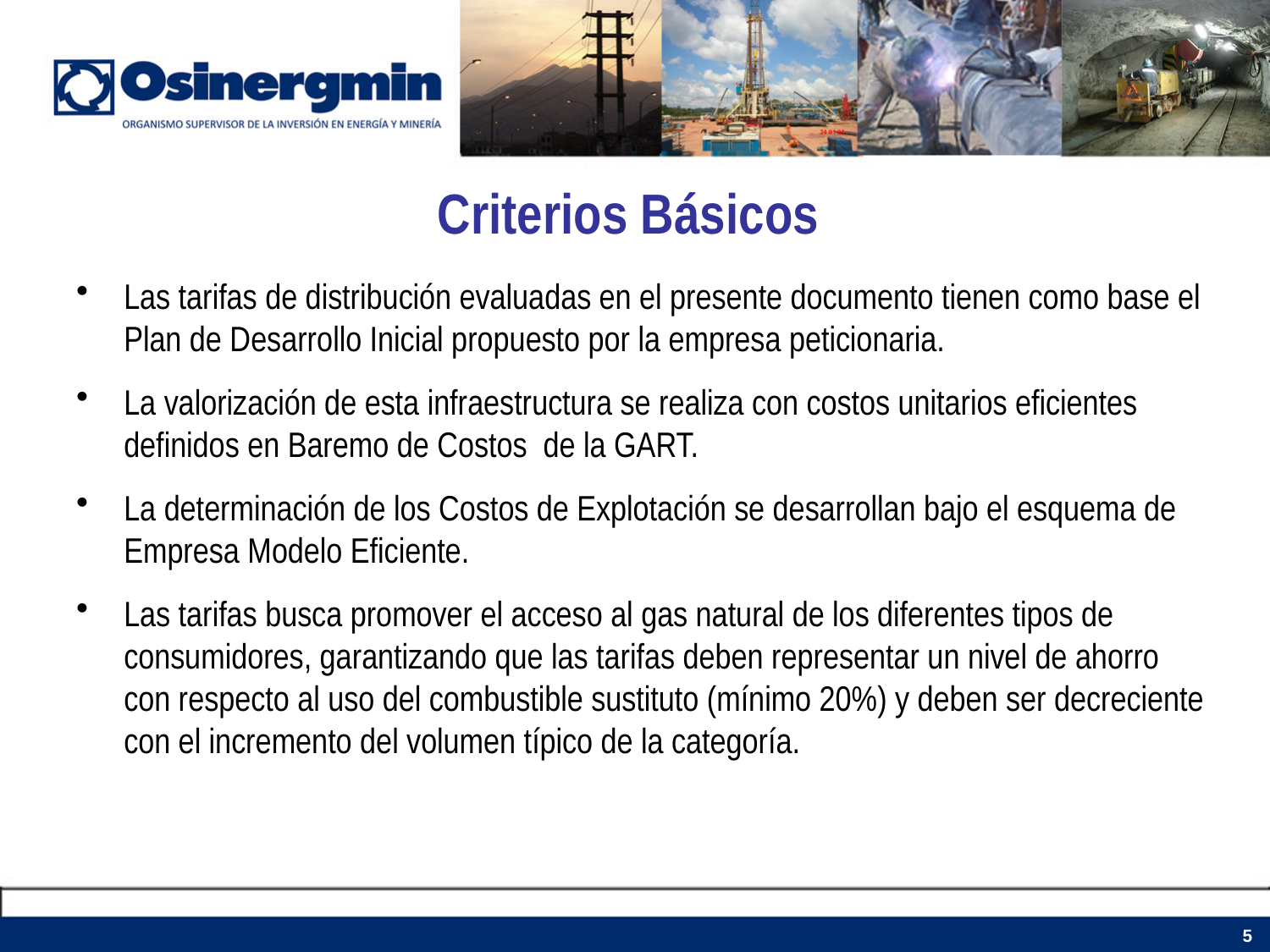

# Criterios Básicos
Las tarifas de distribución evaluadas en el presente documento tienen como base el Plan de Desarrollo Inicial propuesto por la empresa peticionaria.
La valorización de esta infraestructura se realiza con costos unitarios eficientes definidos en Baremo de Costos  de la GART.
La determinación de los Costos de Explotación se desarrollan bajo el esquema de Empresa Modelo Eficiente.
Las tarifas busca promover el acceso al gas natural de los diferentes tipos de consumidores, garantizando que las tarifas deben representar un nivel de ahorro con respecto al uso del combustible sustituto (mínimo 20%) y deben ser decreciente con el incremento del volumen típico de la categoría.

5